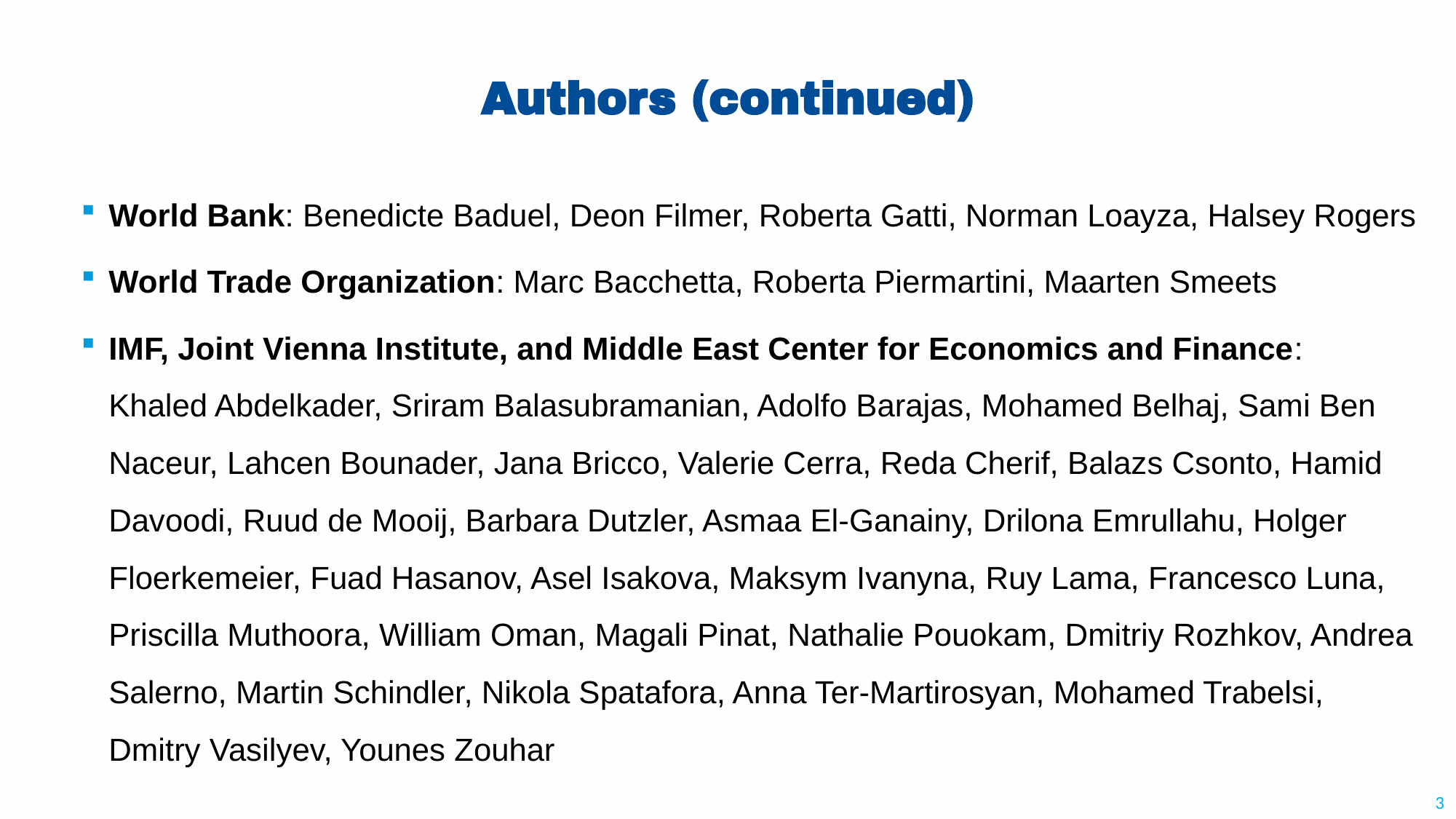

# Authors (continued)
World Bank: Benedicte Baduel, Deon Filmer, Roberta Gatti, Norman Loayza, Halsey Rogers
World Trade Organization: Marc Bacchetta, Roberta Piermartini, Maarten Smeets
IMF, Joint Vienna Institute, and Middle East Center for Economics and Finance:           Khaled Abdelkader, Sriram Balasubramanian, Adolfo Barajas, Mohamed Belhaj, Sami Ben Naceur, Lahcen Bounader, Jana Bricco, Valerie Cerra, Reda Cherif, Balazs Csonto, Hamid Davoodi, Ruud de Mooij, Barbara Dutzler, Asmaa El-Ganainy, Drilona Emrullahu, Holger Floerkemeier, Fuad Hasanov, Asel Isakova, Maksym Ivanyna, Ruy Lama, Francesco Luna, Priscilla Muthoora, William Oman, Magali Pinat, Nathalie Pouokam, Dmitriy Rozhkov, Andrea Salerno, Martin Schindler, Nikola Spatafora, Anna Ter-Martirosyan, Mohamed Trabelsi, Dmitry Vasilyev, Younes Zouhar
3